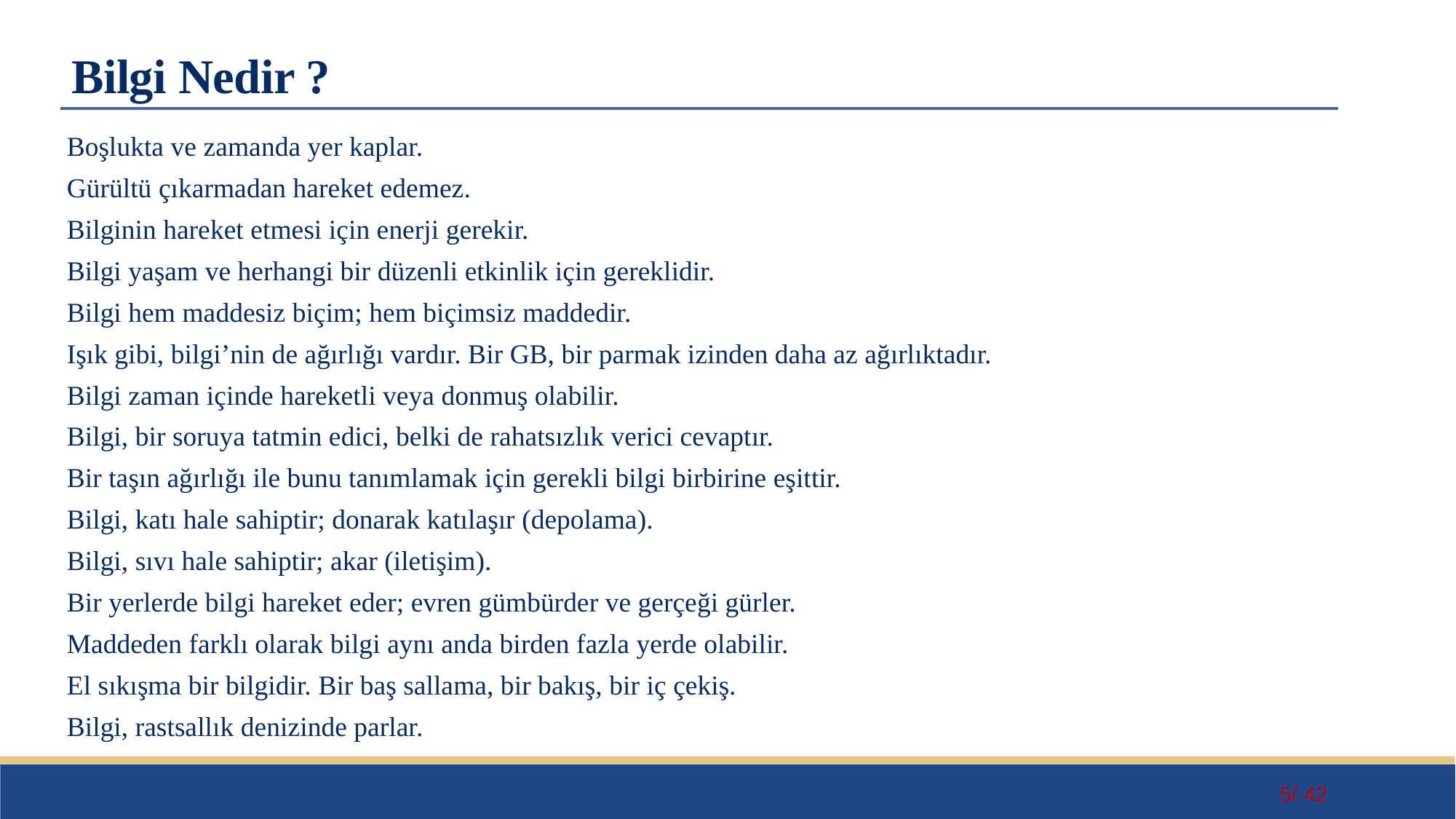

# Bilgi Nedir ?
Boşlukta ve zamanda yer kaplar.
Gürültü çıkarmadan hareket edemez.
Bilginin hareket etmesi için enerji gerekir.
Bilgi yaşam ve herhangi bir düzenli etkinlik için gereklidir.
Bilgi hem maddesiz biçim; hem biçimsiz maddedir.
Işık gibi, bilgi’nin de ağırlığı vardır. Bir GB, bir parmak izinden daha az ağırlıktadır.
Bilgi zaman içinde hareketli veya donmuş olabilir.
Bilgi, bir soruya tatmin edici, belki de rahatsızlık verici cevaptır.
Bir taşın ağırlığı ile bunu tanımlamak için gerekli bilgi birbirine eşittir.
Bilgi, katı hale sahiptir; donarak katılaşır (depolama).
Bilgi, sıvı hale sahiptir; akar (iletişim).
Bir yerlerde bilgi hareket eder; evren gümbürder ve gerçeği gürler.
Maddeden farklı olarak bilgi aynı anda birden fazla yerde olabilir.
El sıkışma bir bilgidir. Bir baş sallama, bir bakış, bir iç çekiş.
Bilgi, rastsallık denizinde parlar.

5/ 42